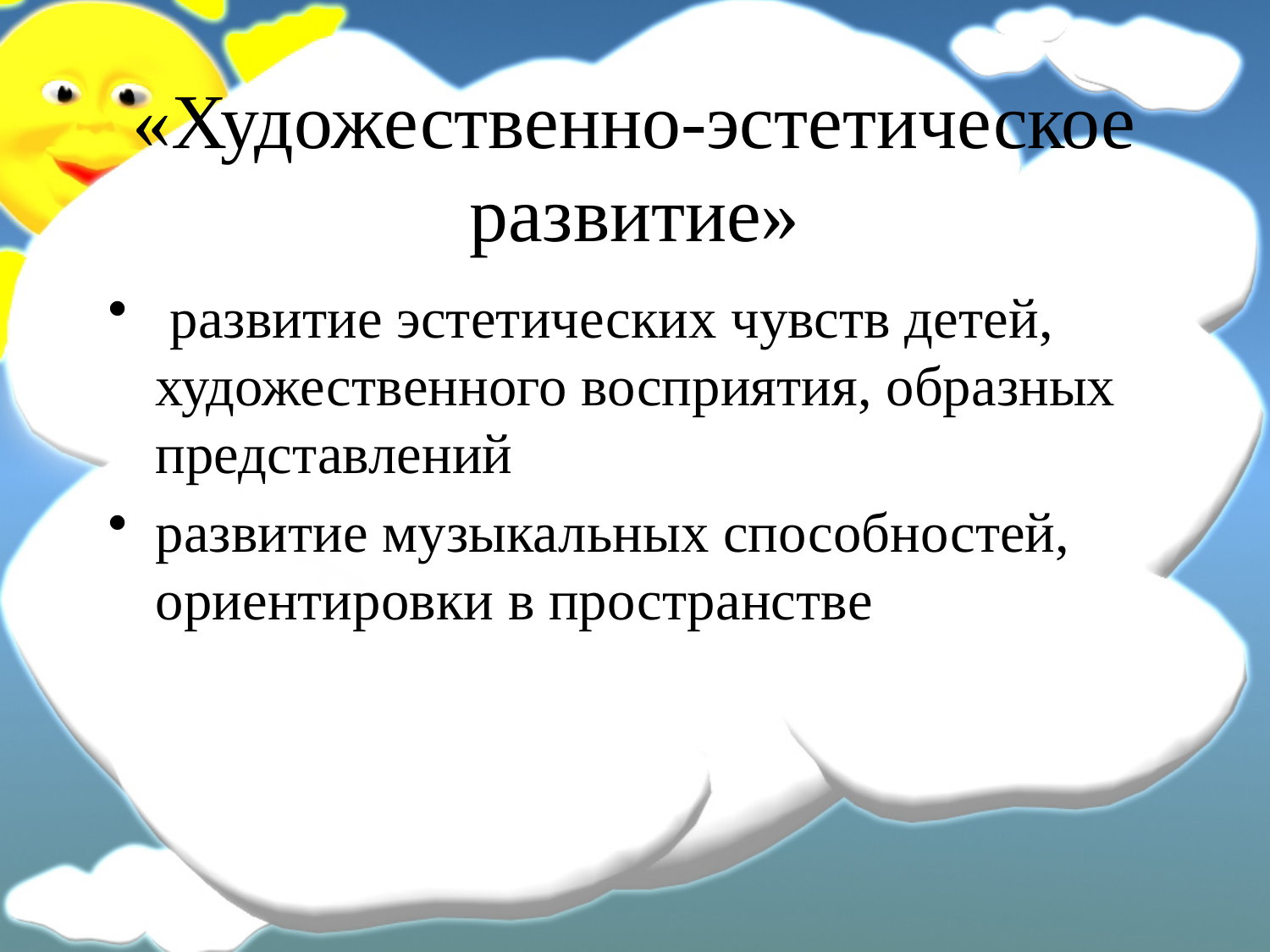

# «Художественно-эстетическое развитие»
 развитие эстетических чувств детей, художественного восприятия, образных представлений
развитие музыкальных способностей, ориентировки в пространстве